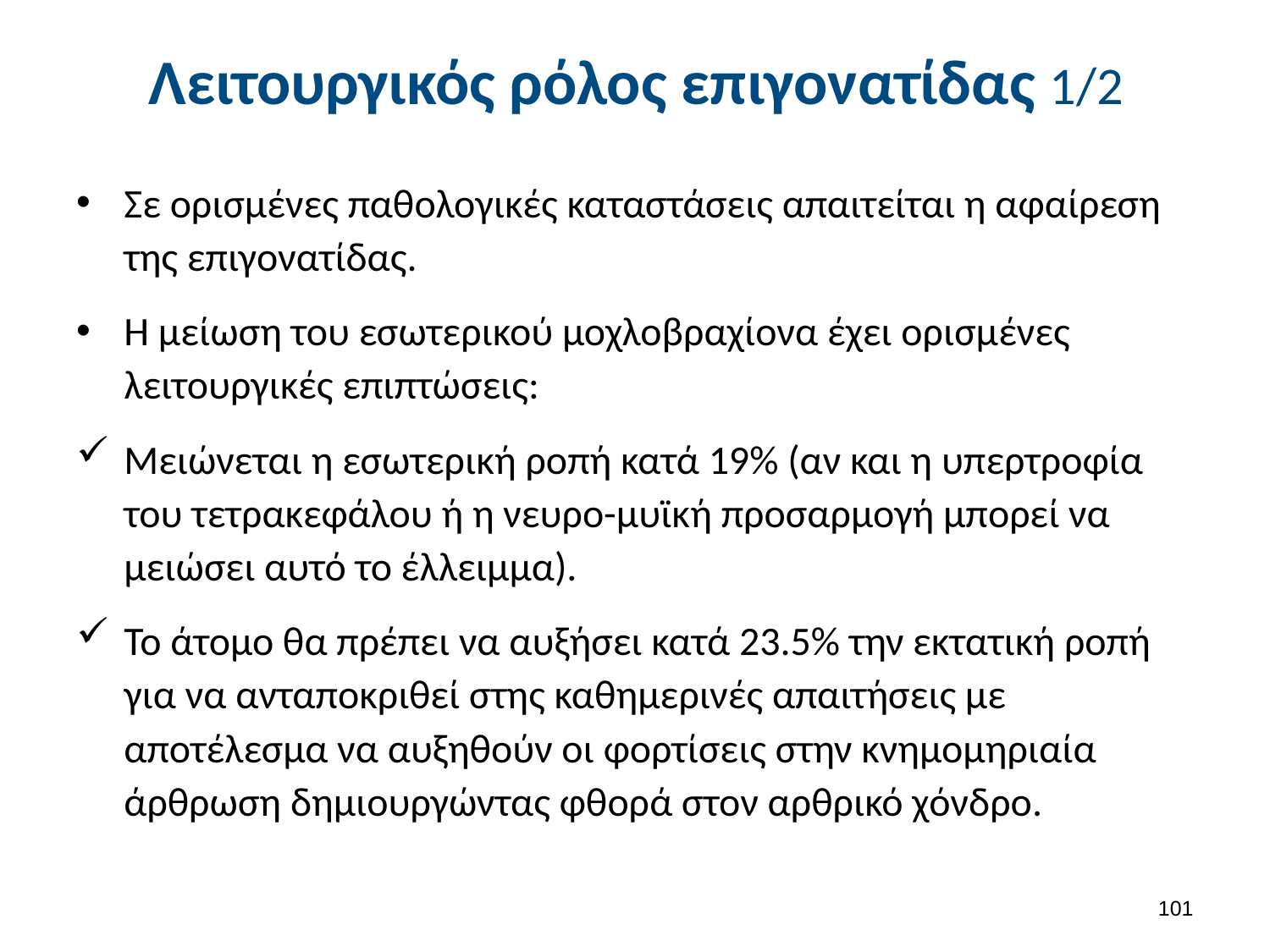

# Λειτουργικός ρόλος επιγονατίδας 1/2
Σε ορισμένες παθολογικές καταστάσεις απαιτείται η αφαίρεση της επιγονατίδας.
Η μείωση του εσωτερικού μοχλοβραχίονα έχει ορισμένες λειτουργικές επιπτώσεις:
Μειώνεται η εσωτερική ροπή κατά 19% (αν και η υπερτροφία του τετρακεφάλου ή η νευρο-μυϊκή προσαρμογή μπορεί να μειώσει αυτό το έλλειμμα).
Το άτομο θα πρέπει να αυξήσει κατά 23.5% την εκτατική ροπή για να ανταποκριθεί στης καθημερινές απαιτήσεις με αποτέλεσμα να αυξηθούν οι φορτίσεις στην κνημομηριαία άρθρωση δημιουργώντας φθορά στον αρθρικό χόνδρο.

101